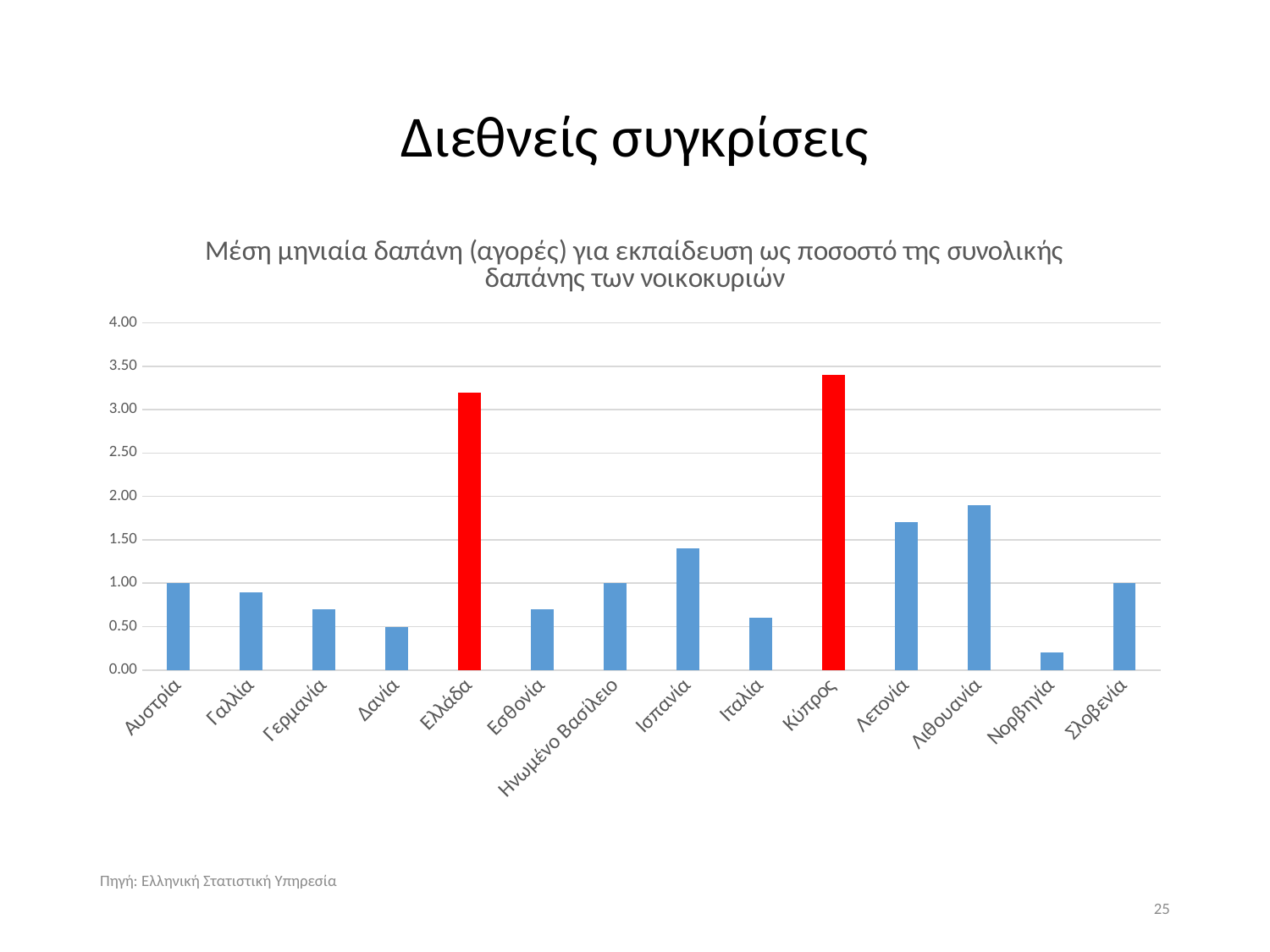

# Διεθνείς συγκρίσεις

### Chart: Μέση μηνιαία δαπάνη (αγορές) για εκπαίδευση ως ποσοστό της συνολικής δαπάνης των νοικοκυριών

| Category | Μέση µηνιαία δαπάνη (αγορές) για εκπαίδευση ως ποσοστό της συνολικής δαπάνης των νοικοκυριών |
|---|---|
| Αυστρία | 1.0 |
| Γαλλία | 0.9 |
| Γερμανία | 0.7 |
| Δανία | 0.5 |
| Ελλάδα | 3.2 |
| Εσθονία | 0.7 |
| Ηνωμένο Βασίλειο | 1.0 |
| Ισπανία | 1.4 |
| Ιταλία | 0.6 |
| Κύπρος | 3.4 |
| Λετονία | 1.7 |
| Λιθουανία | 1.9 |
| Νορβηγία | 0.2 |
| Σλοβενία | 1.0 |
Πηγή: Ελληνική Στατιστική Υπηρεσία
25